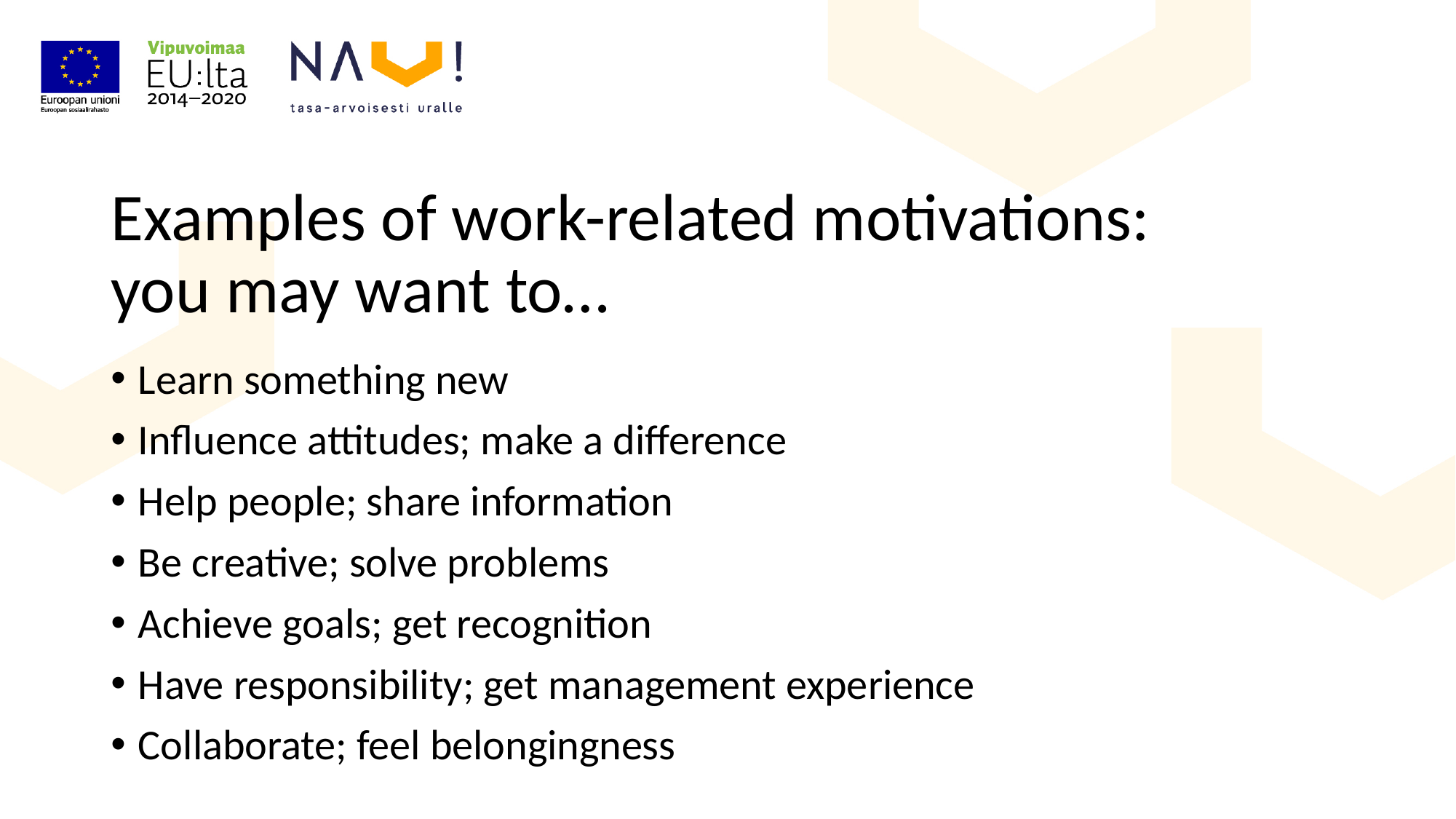

# Examples of work-related motivations: you may want to…
Learn something new
Influence attitudes; make a difference
Help people; share information
Be creative; solve problems
Achieve goals; get recognition
Have responsibility; get management experience
Collaborate; feel belongingness